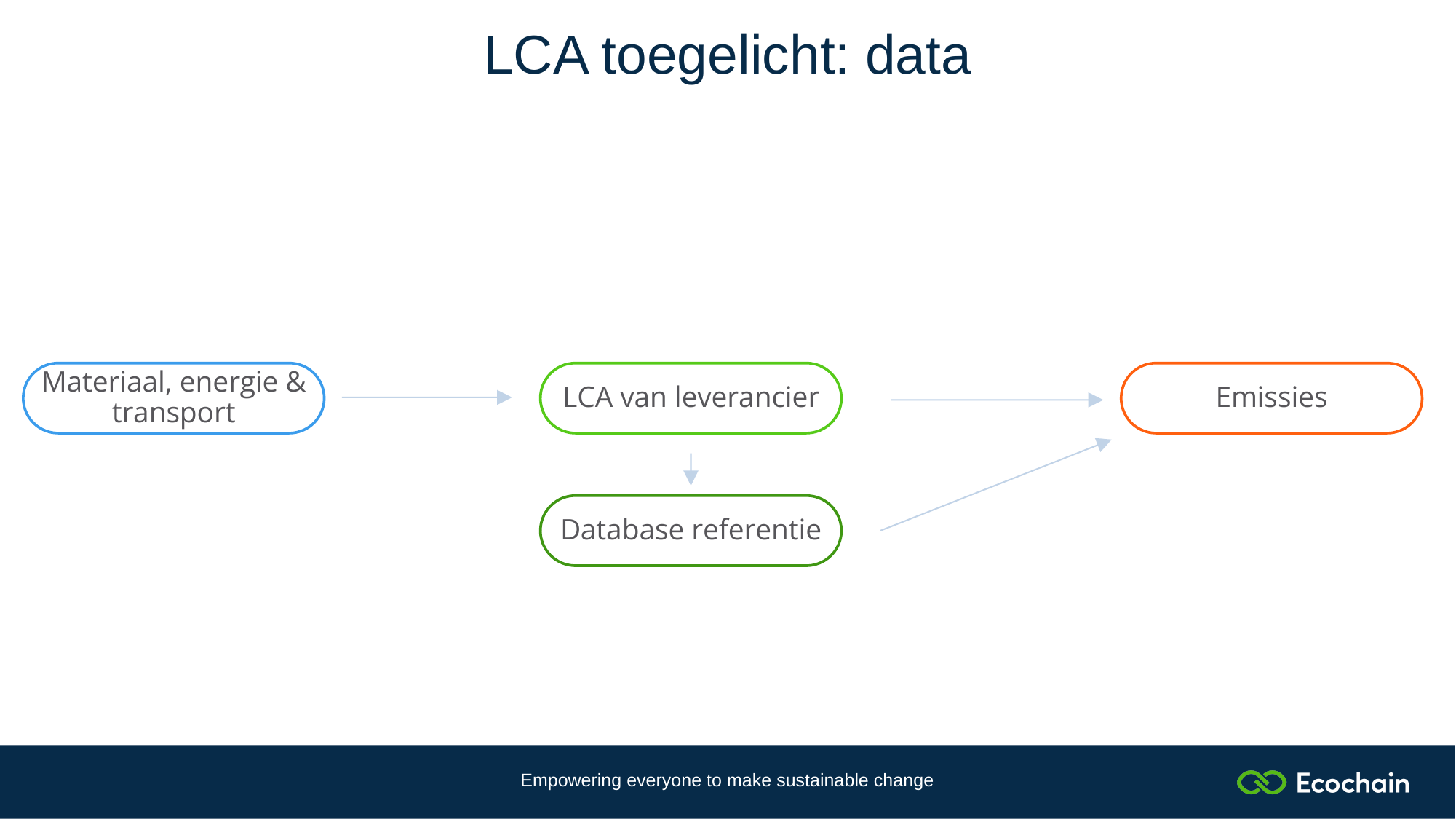

LCA toegelicht: data
Materiaal, energie & transport
LCA van leverancier
Emissies
Database referentie